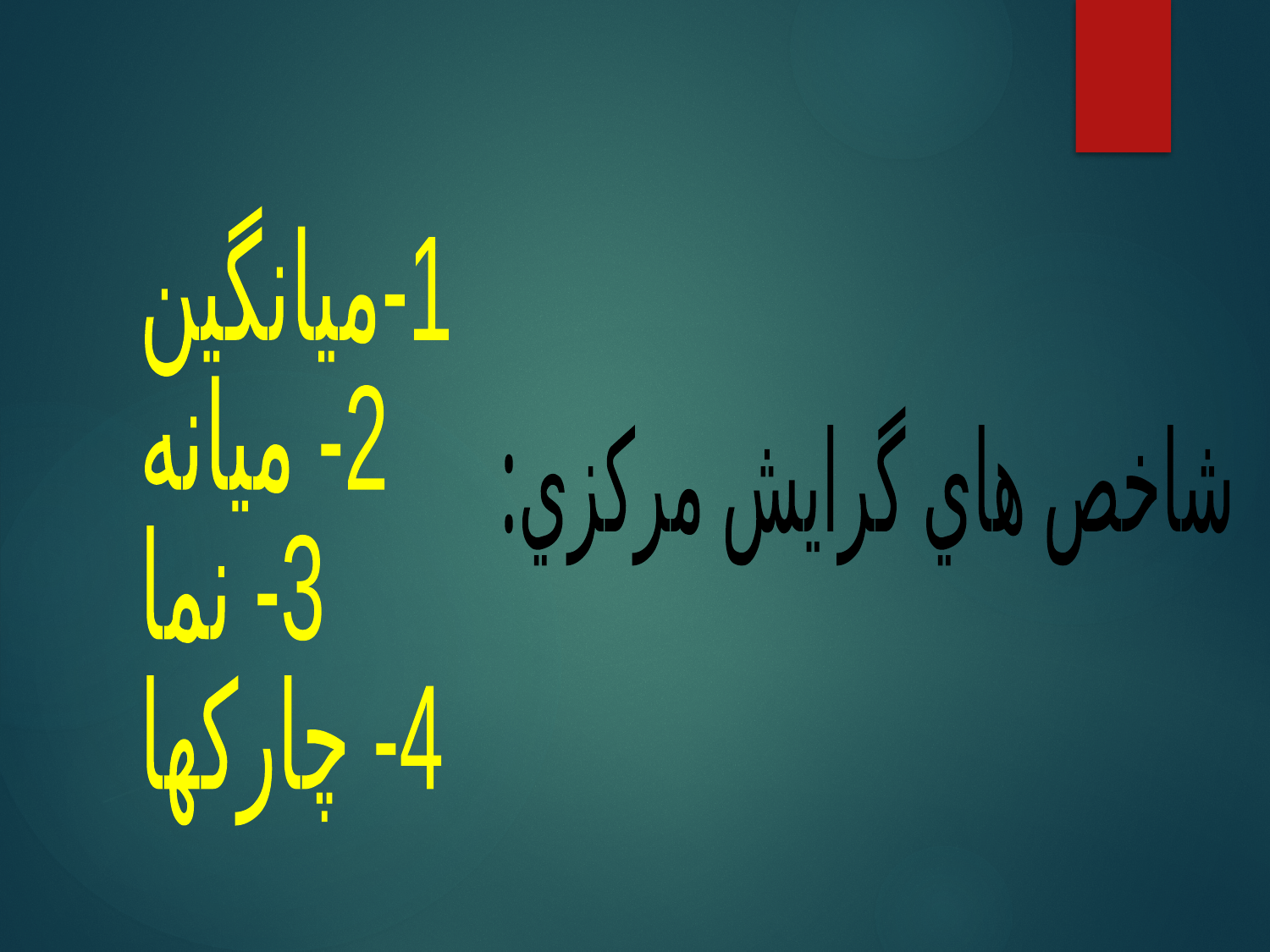

1-ميانگين
2- ميانه
3- نما
4- چاركها
شاخص هاي گرايش مركزي: